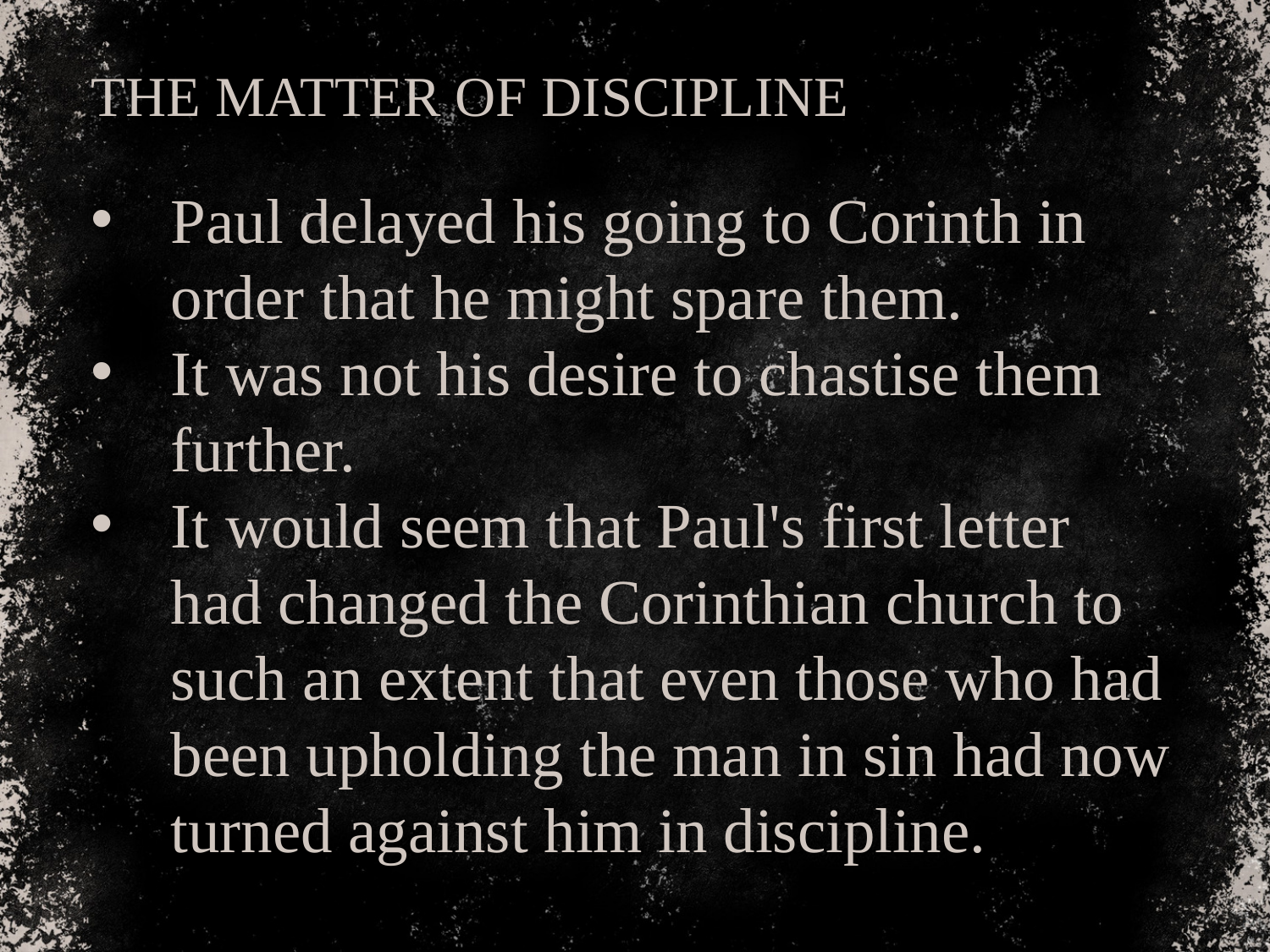

THE MATTER OF DISCIPLINE
Paul delayed his going to Corinth in order that he might spare them.
It was not his desire to chastise them further.
It would seem that Paul's first letter had changed the Corinthian church to such an extent that even those who had been upholding the man in sin had now turned against him in discipline.